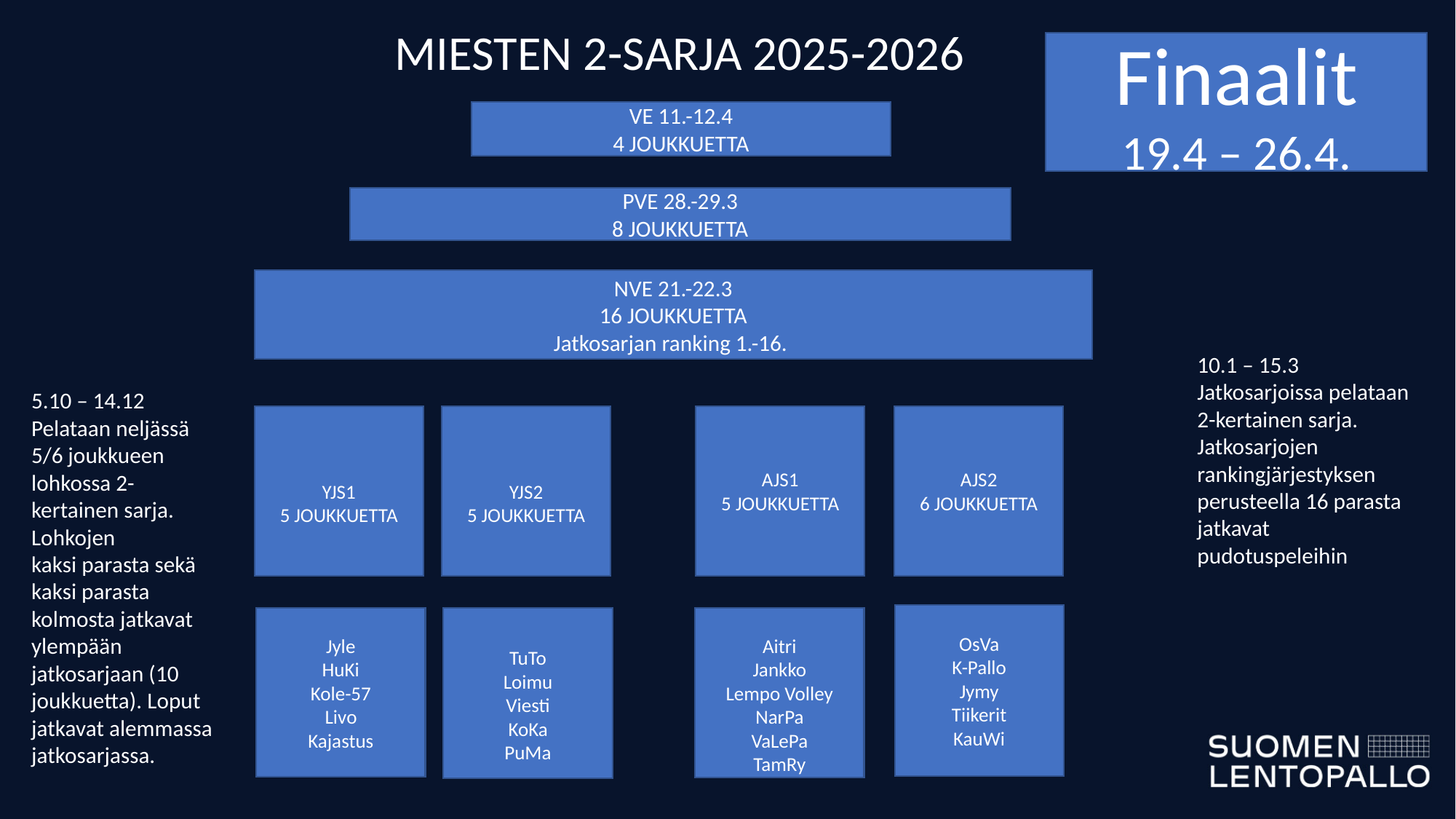

MIESTEN 2-SARJA 2025-2026
Finaalit
19.4 – 26.4.

VE 11.-12.4
4 JOUKKUETTA

PVE 28.-29.3
8 JOUKKUETTA

NVE 21.-22.3
16 JOUKKUETTA
Jatkosarjan ranking 1.-16.
10.1 – 15.3
Jatkosarjoissa pelataan 2-kertainen sarja.
Jatkosarjojen rankingjärjestyksen perusteella 16 parasta jatkavat pudotuspeleihin
5.10 – 14.12
Pelataan neljässä 5/6 joukkueen lohkossa 2-kertainen sarja.
Lohkojen kaksi parasta sekä kaksi parasta kolmosta jatkavat ylempään jatkosarjaan (10 joukkuetta). Loput jatkavat alemmassa jatkosarjassa.

AJS2
6 JOUKKUETTA

AJS1
5 JOUKKUETTA

YJS2
5 JOUKKUETTA

YJS1
5 JOUKKUETTA

OsVa
K-Pallo
Jymy
Tiikerit
KauWi

Aitri
Jankko
Lempo Volley
NarPa
VaLePa
TamRy

TuTo
Loimu
Viesti
KoKa
PuMa
Jyle
HuKi
Kole-57
Livo
Kajastus